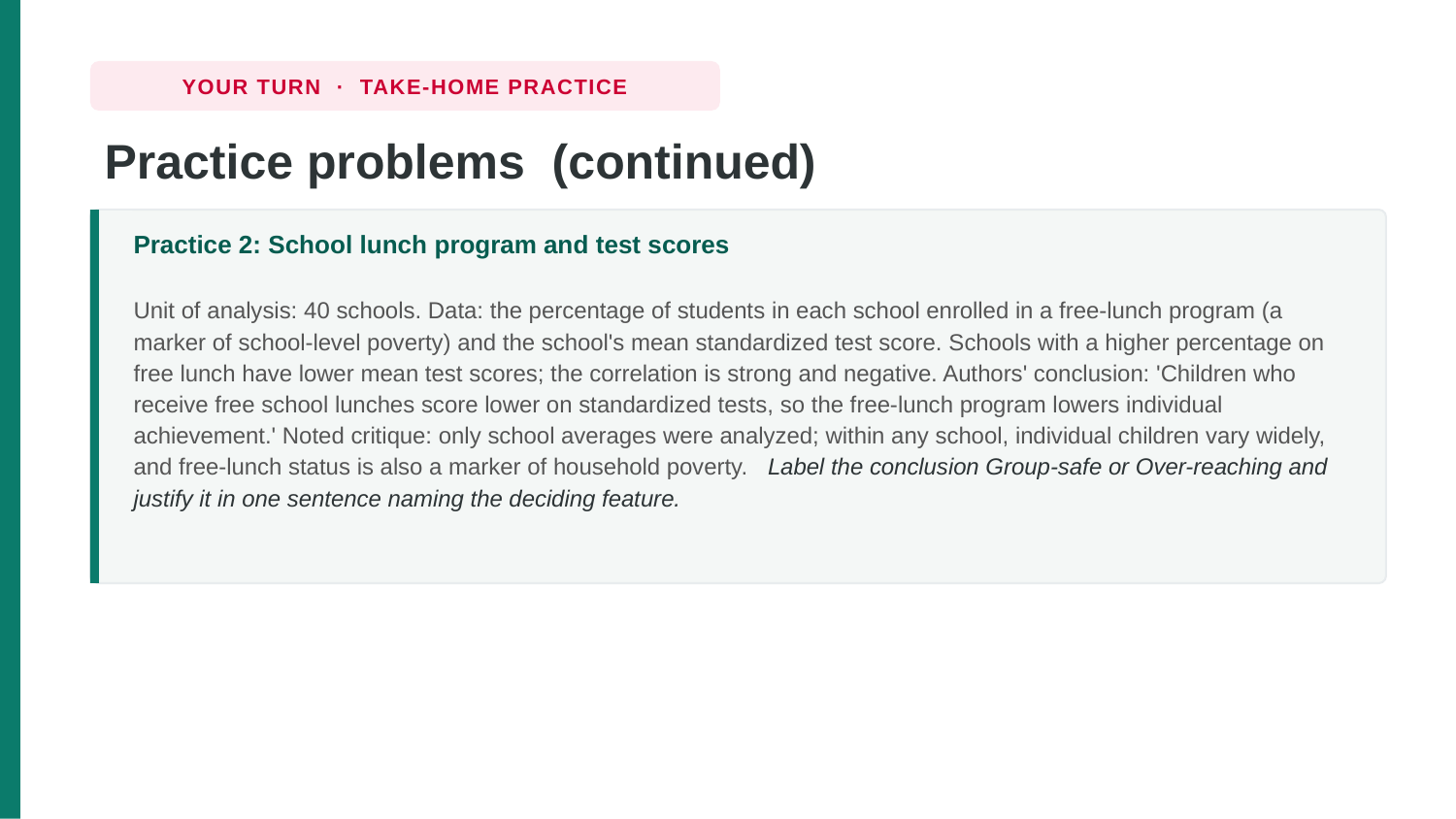

YOUR TURN  ·  TAKE-HOME PRACTICE
Practice problems  (continued)

Practice 2: School lunch program and test scores

Unit of analysis: 40 schools. Data: the percentage of students in each school enrolled in a free-lunch program (a marker of school-level poverty) and the school's mean standardized test score. Schools with a higher percentage on free lunch have lower mean test scores; the correlation is strong and negative. Authors' conclusion: 'Children who receive free school lunches score lower on standardized tests, so the free-lunch program lowers individual achievement.' Noted critique: only school averages were analyzed; within any school, individual children vary widely, and free-lunch status is also a marker of household poverty.   Label the conclusion Group-safe or Over-reaching and justify it in one sentence naming the deciding feature.